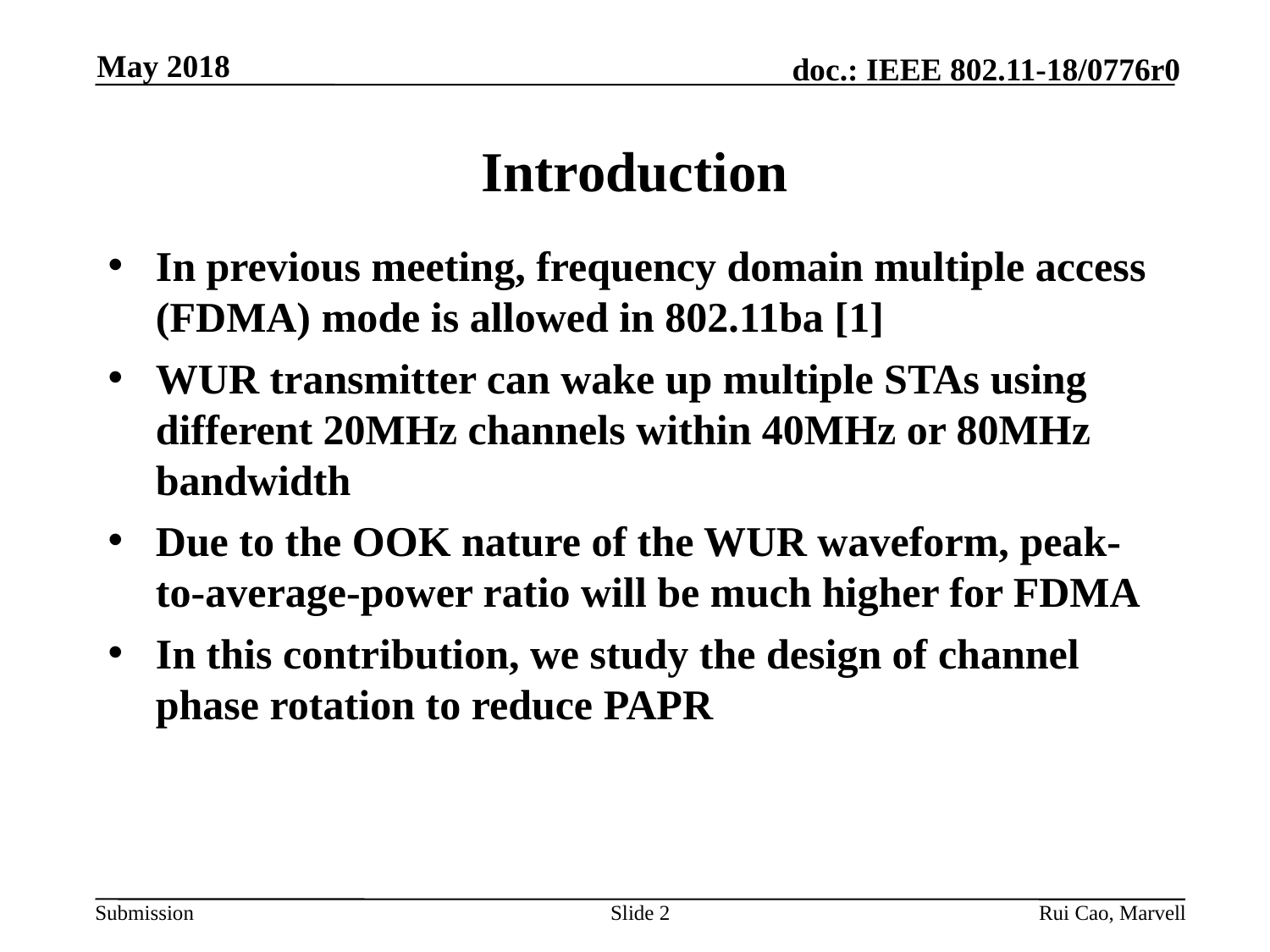

May 2018
# Introduction
In previous meeting, frequency domain multiple access (FDMA) mode is allowed in 802.11ba [1]
WUR transmitter can wake up multiple STAs using different 20MHz channels within 40MHz or 80MHz bandwidth
Due to the OOK nature of the WUR waveform, peak-to-average-power ratio will be much higher for FDMA
In this contribution, we study the design of channel phase rotation to reduce PAPR

Slide 2
Rui Cao, Marvell